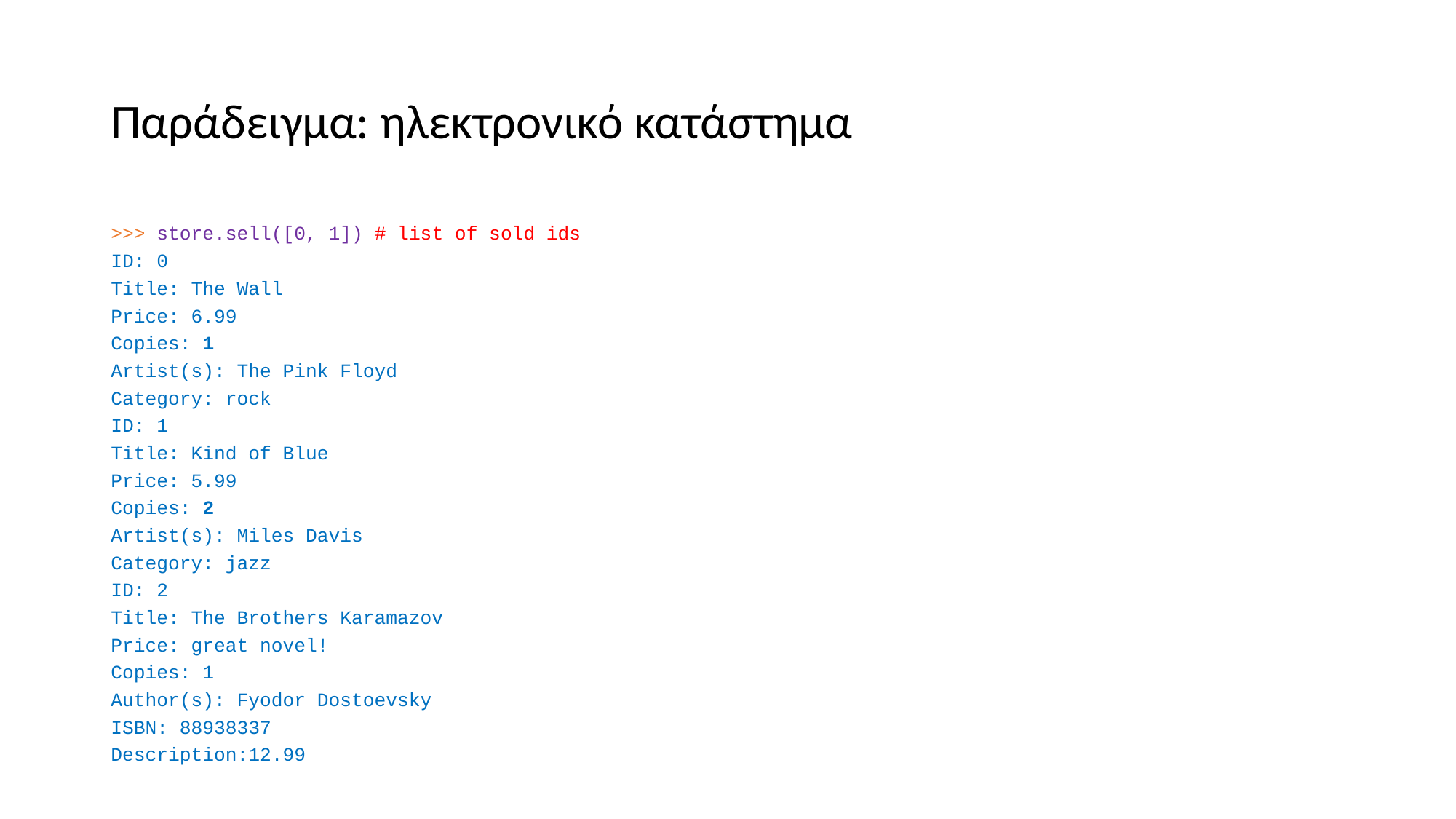

# Παράδειγμα: ηλεκτρονικό κατάστημα
>>> store.sell([0, 1]) # list of sold ids
ID: 0
Title: The Wall
Price: 6.99
Copies: 1
Artist(s): The Pink Floyd
Category: rock
ID: 1
Title: Kind of Blue
Price: 5.99
Copies: 2
Artist(s): Miles Davis
Category: jazz
ID: 2
Title: The Brothers Karamazov
Price: great novel!
Copies: 1
Author(s): Fyodor Dostoevsky
ISBN: 88938337
Description:12.99